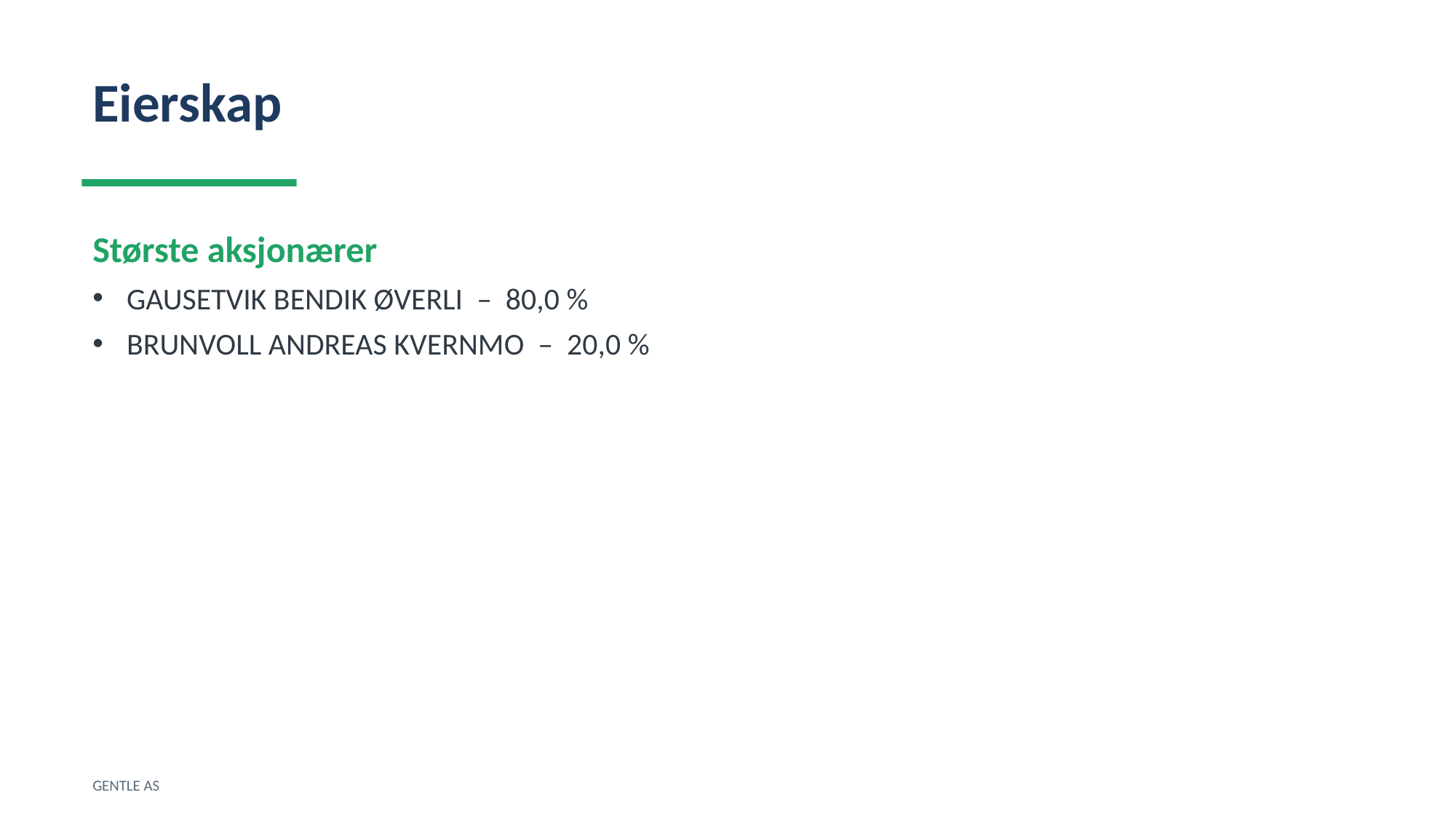

Eierskap

Største aksjonærer
GAUSETVIK BENDIK ØVERLI  –  80,0 %
BRUNVOLL ANDREAS KVERNMO  –  20,0 %
GENTLE AS